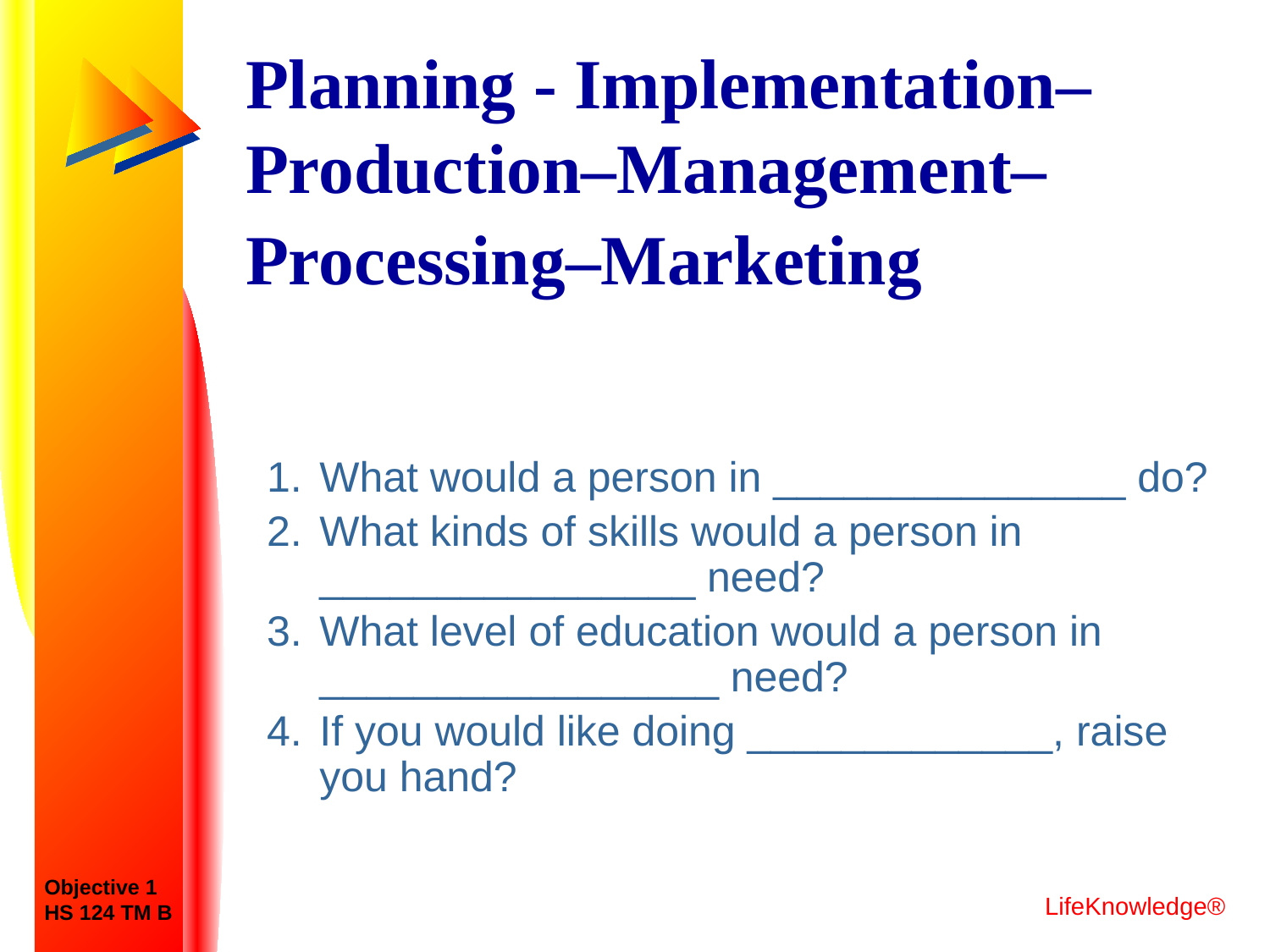

# Planning - Implementation–Production–Management–Processing–Marketing

What would a person in _______________ do?
What kinds of skills would a person in ________________ need?
What level of education would a person in _________________ need?
If you would like doing _____________, raise you hand?
Objective 1
HS 124 TM B
LifeKnowledge®